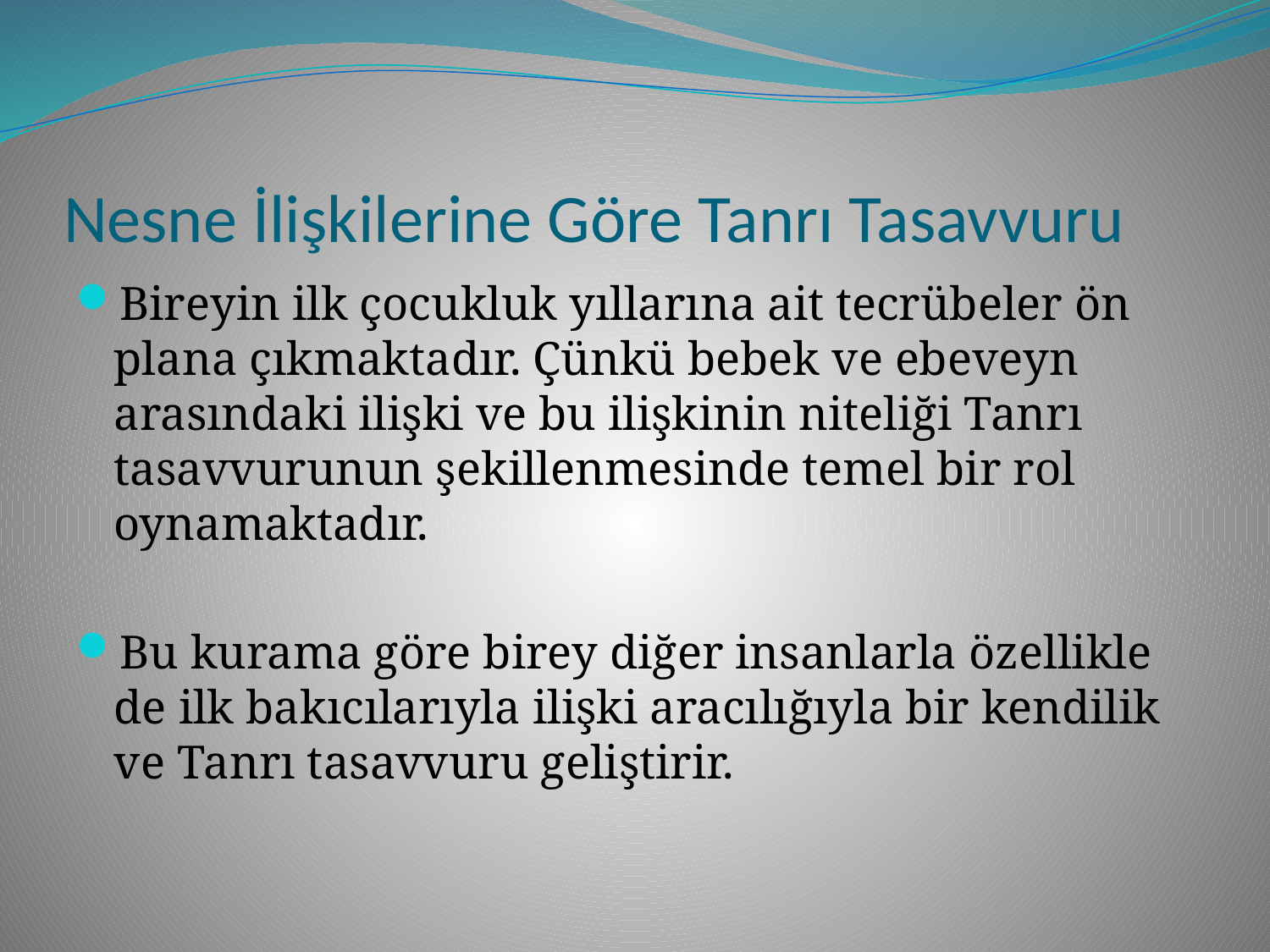

# Nesne İlişkilerine Göre Tanrı Tasavvuru
Bireyin ilk çocukluk yıllarına ait tecrübeler ön plana çıkmaktadır. Çünkü bebek ve ebeveyn arasındaki ilişki ve bu ilişkinin niteliği Tanrı tasavvurunun şekillenmesinde temel bir rol oynamaktadır.

Bu kurama göre birey diğer insanlarla özellikle de ilk bakıcılarıyla ilişki aracılığıyla bir kendilik ve Tanrı tasavvuru geliştirir.